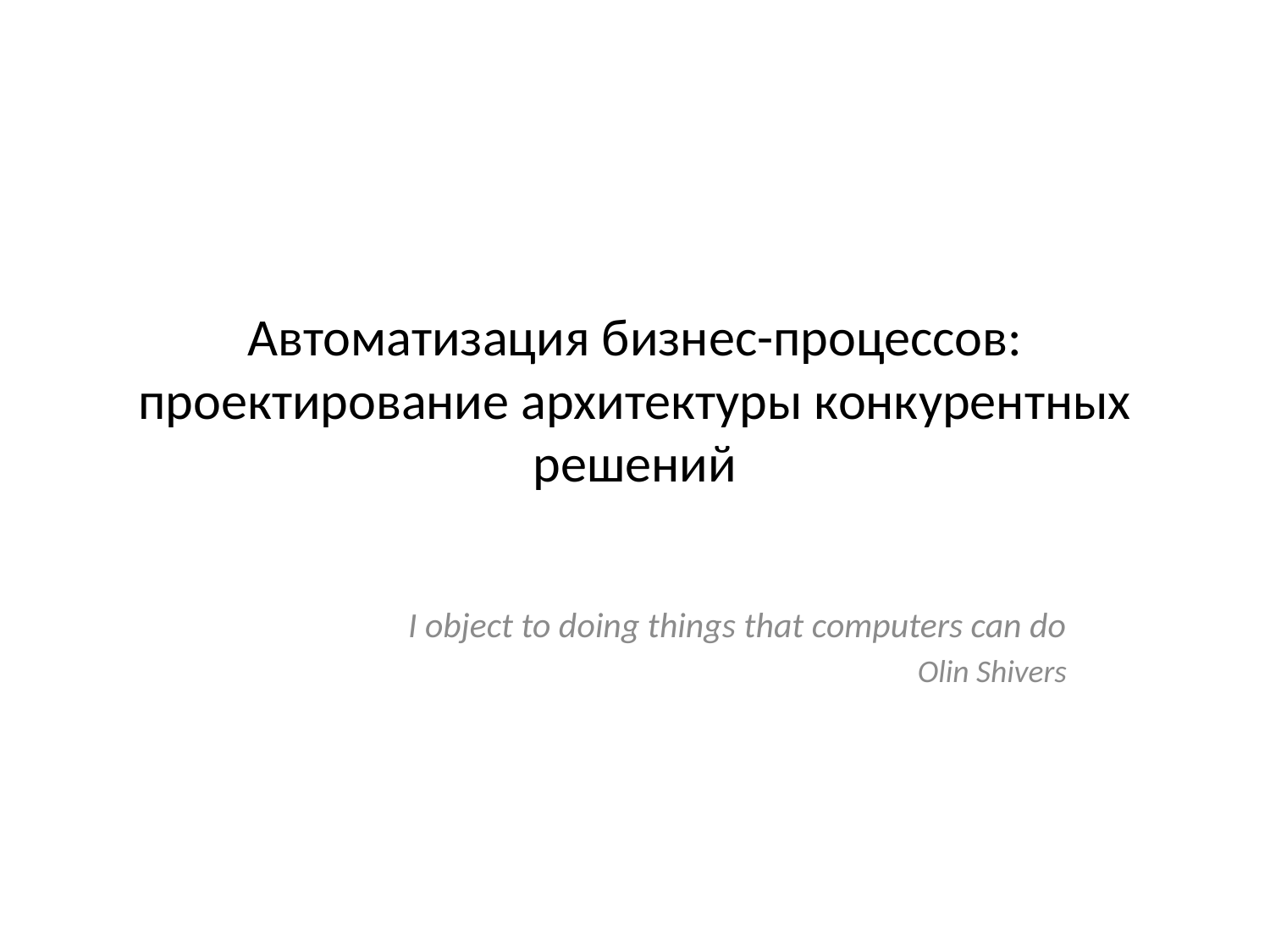

# Автоматизация бизнес-процессов: проектирование архитектуры конкурентных решений
I object to doing things that computers can do
Olin Shivers